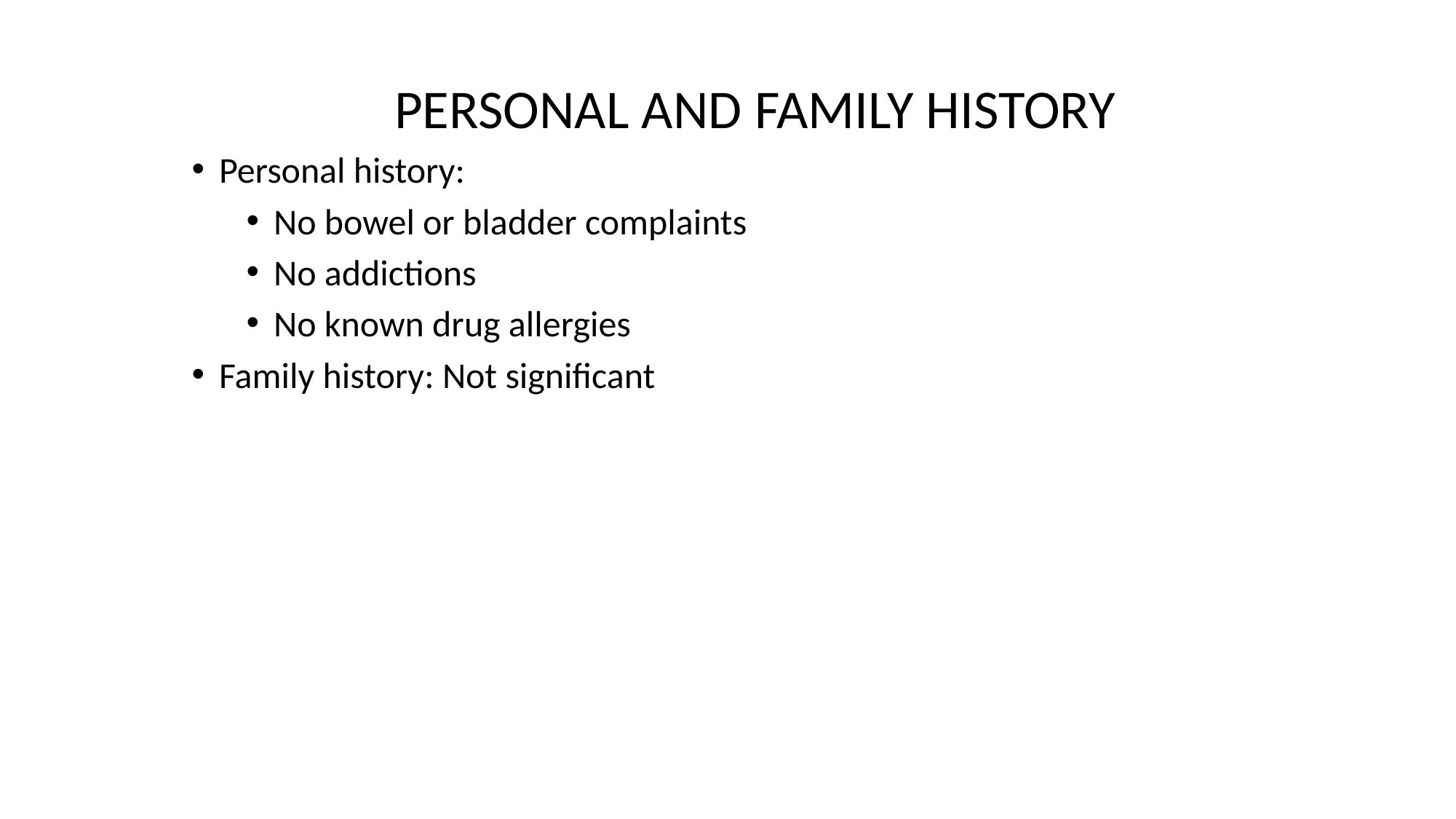

PERSONAL AND FAMILY HISTORY
Personal history:
No bowel or bladder complaints
No addictions
No known drug allergies
Family history: Not significant